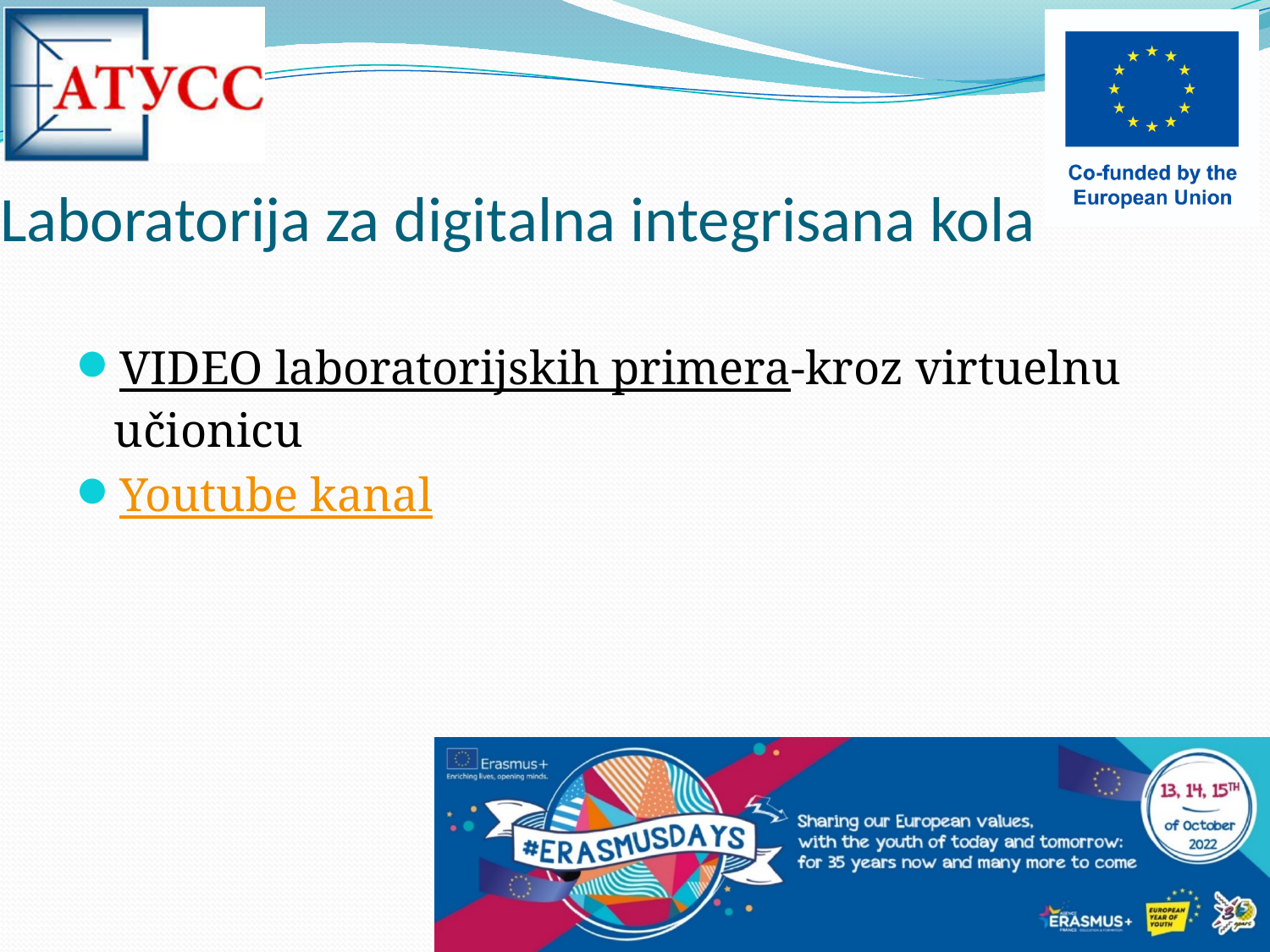

# Laboratorija za digitalna integrisana kola

VIDEO laboratorijskih primera-kroz virtuelnu učionicu
Youtube kanal